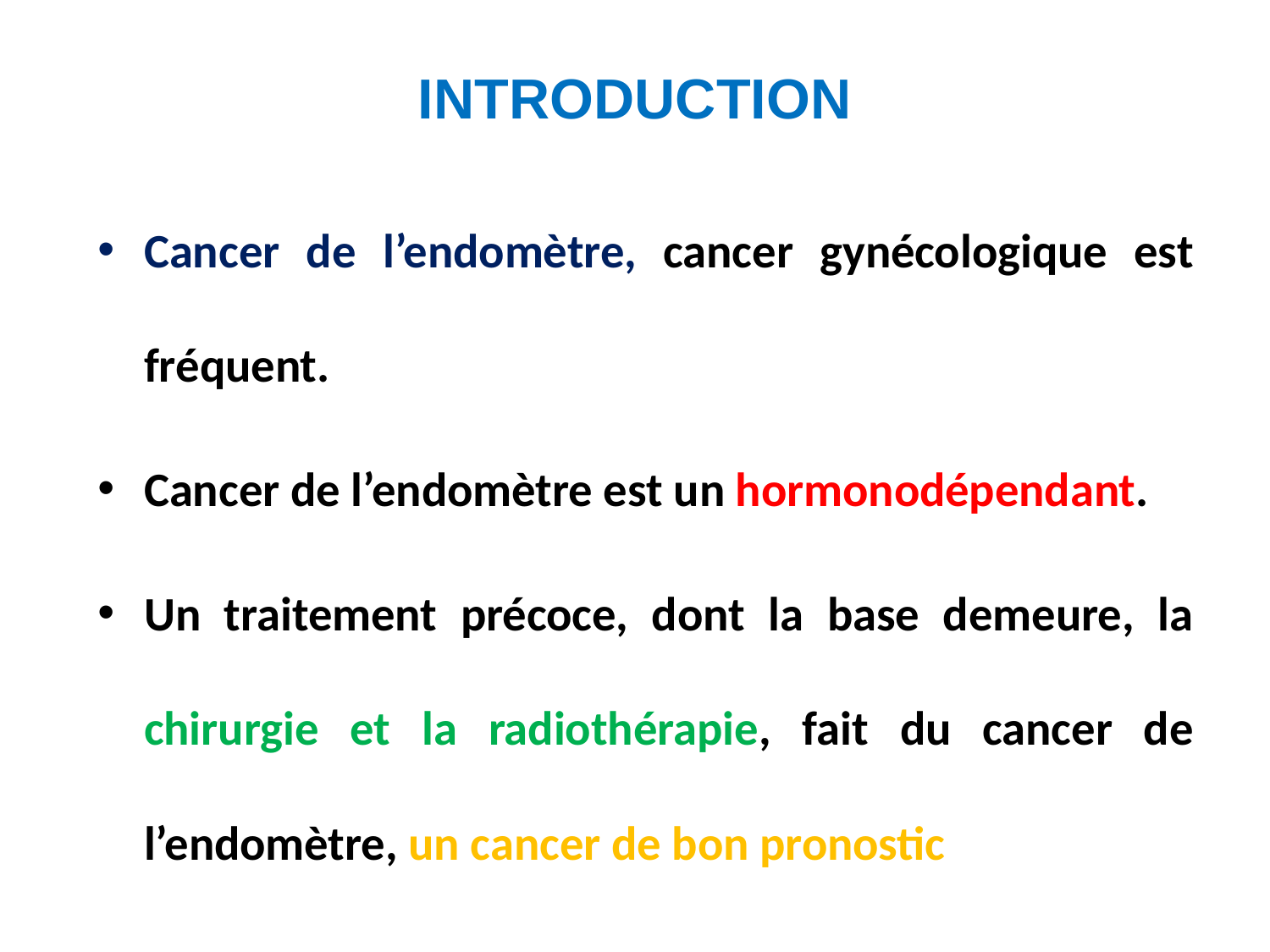

# INTRODUCTION
Cancer de l’endomètre, cancer gynécologique est fréquent.
Cancer de l’endomètre est un hormonodépendant.
Un traitement précoce, dont la base demeure, la chirurgie et la radiothérapie, fait du cancer de l’endomètre, un cancer de bon pronostic